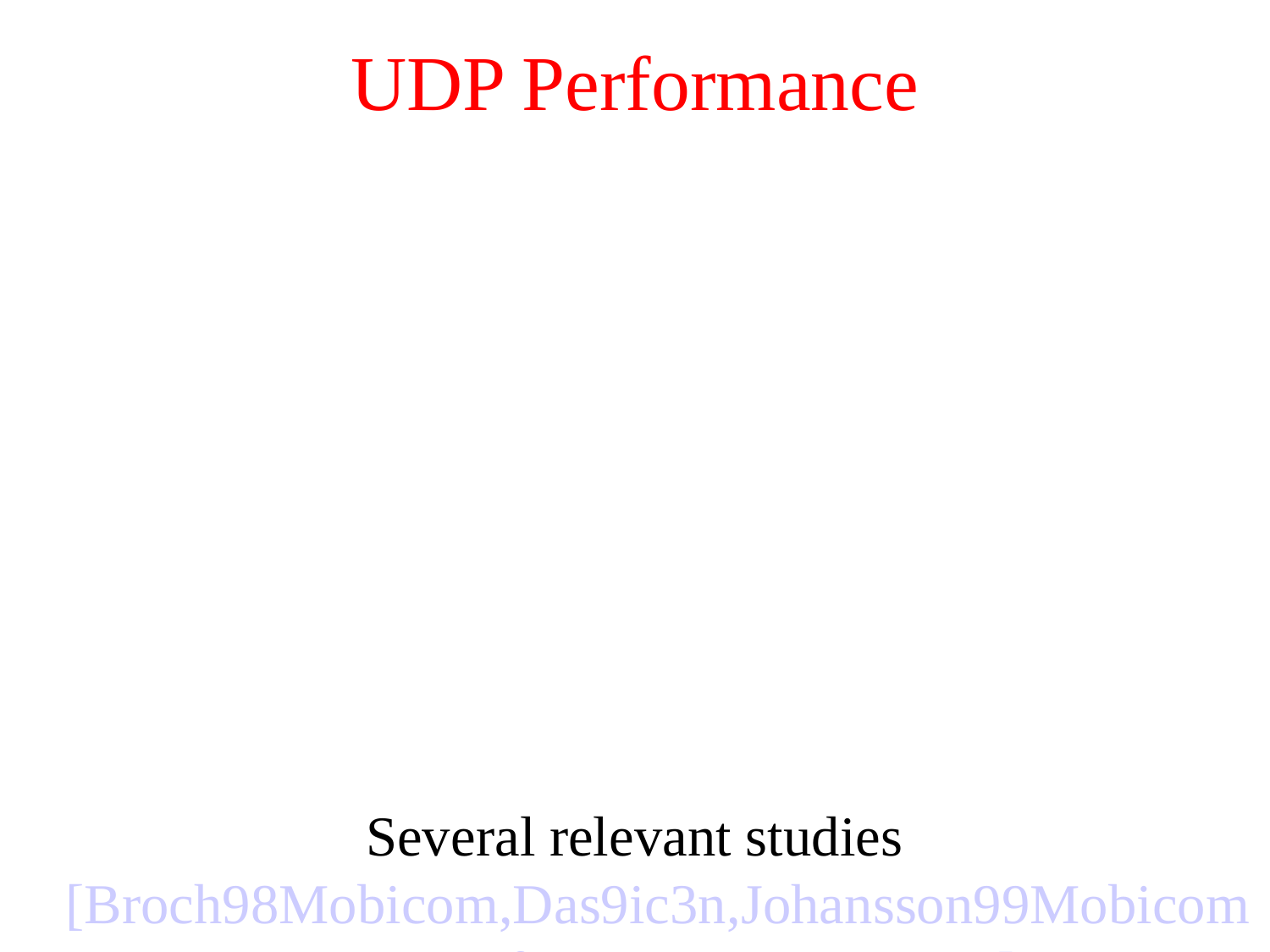

# UDP Performance
Several relevant studies [Broch98Mobicom,Das9ic3n,Johansson99Mobicom,Das00Infocom,Jacquet00Inria]
Results comparing a specific pair of protocols do not always agree, but some general (and intuitive) conclusions can be drawn
Reactive protocols may yield lower routing overhead than proactive protocols when communication density is low
Reactive protocols tend to loose more packets (assuming than network layer drops packets if a route is not known)
Proactive protocols perform better with high mobility and dense communication graph